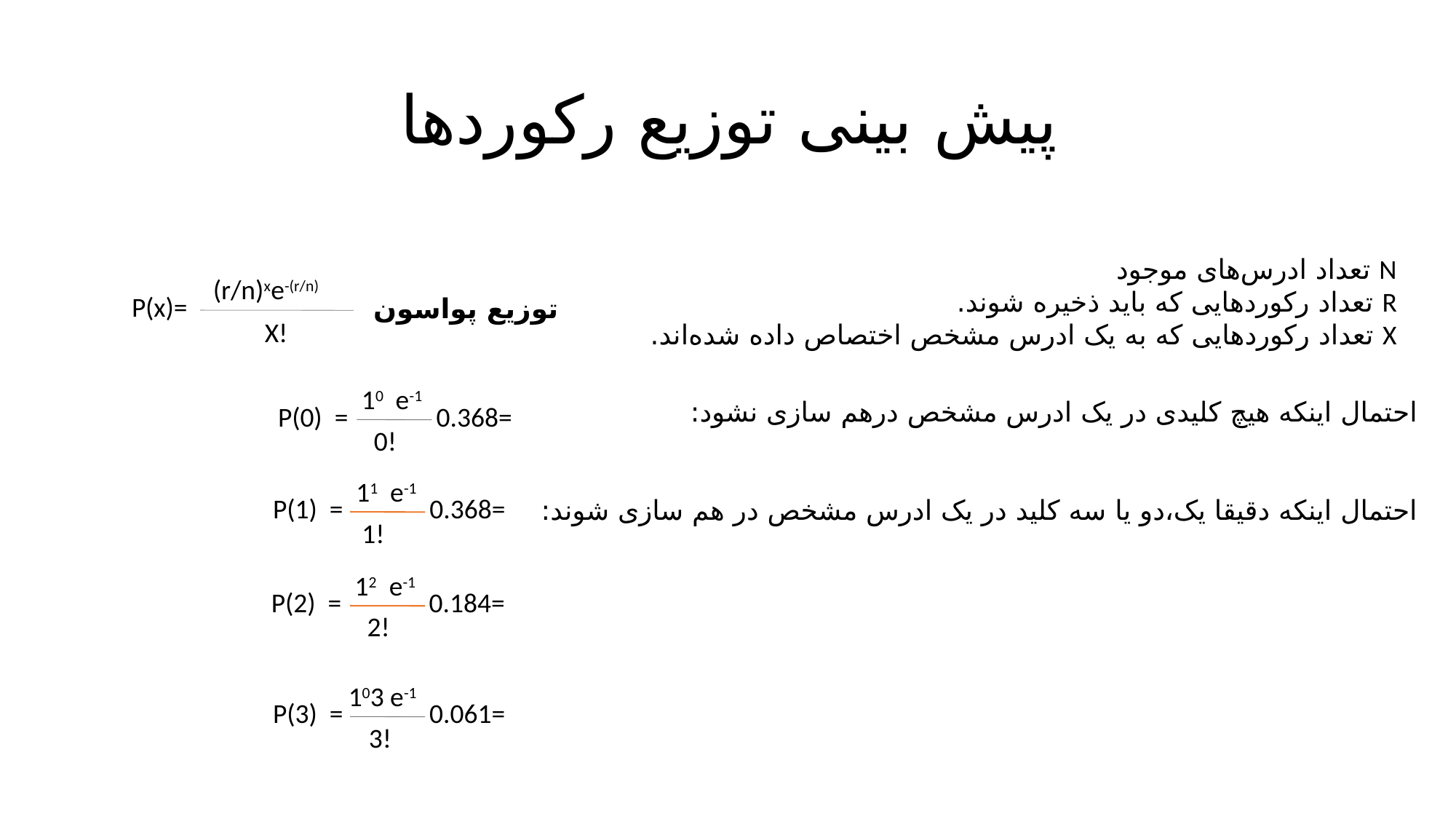

# پیش بینی توزیع رکوردها
N تعداد ادرس‌های موجود
R تعداد رکوردهایی که باید ذخیره شوند.
X تعداد رکوردهایی که به یک ادرس مشخص اختصاص داده شده‌اند.
(r/n)xe-(r/n)

P(x)=
X!
توزیع پواسون
10  e-1

P(0)  =
0!
0.368=
احتمال اینکه هیچ کلیدی در یک ادرس مشخص درهم سازی نشود:

احتمال اینکه دقیقا یک،دو یا سه کلید در یک ادرس مشخص در هم سازی شوند:
11  e-1

P(1)  =
1!
0.368=
12  e-1

P(2)  =
2!
0.184=
103 e-1

P(3)  =
3!
0.061=